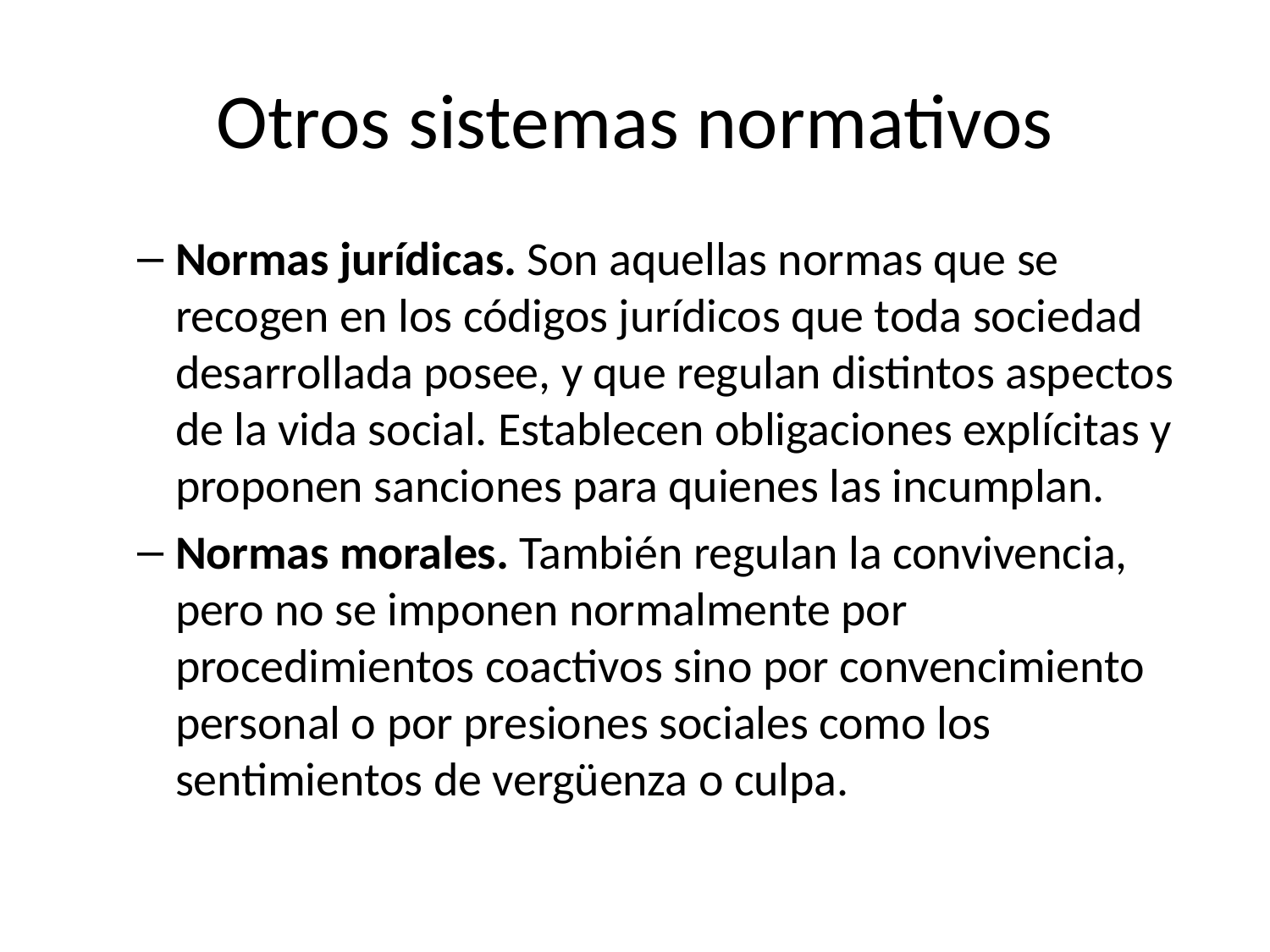

# Otros sistemas normativos
Normas jurídicas. Son aquellas normas que se recogen en los códigos jurídicos que toda sociedad desarrollada posee, y que regulan distintos aspectos de la vida social. Establecen obligaciones explícitas y proponen sanciones para quienes las incumplan.
Normas morales. También regulan la convivencia, pero no se imponen normalmente por procedimientos coactivos sino por convencimiento personal o por presiones sociales como los sentimientos de vergüenza o culpa.